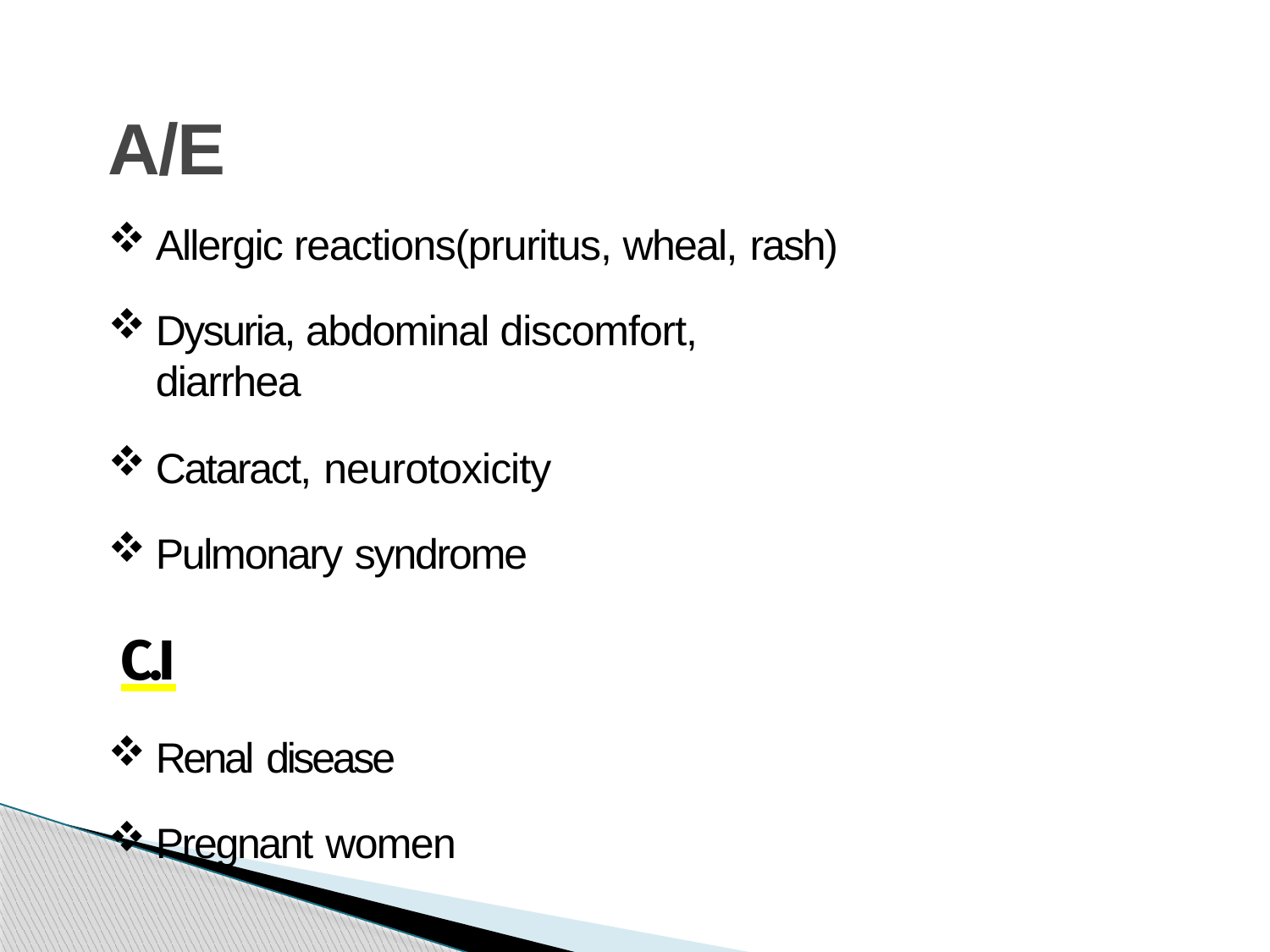

# A/E
Allergic reactions(pruritus, wheal, rash)
Dysuria, abdominal discomfort, diarrhea
Cataract, neurotoxicity
Pulmonary syndrome

C.I
Renal disease
Pregnant women